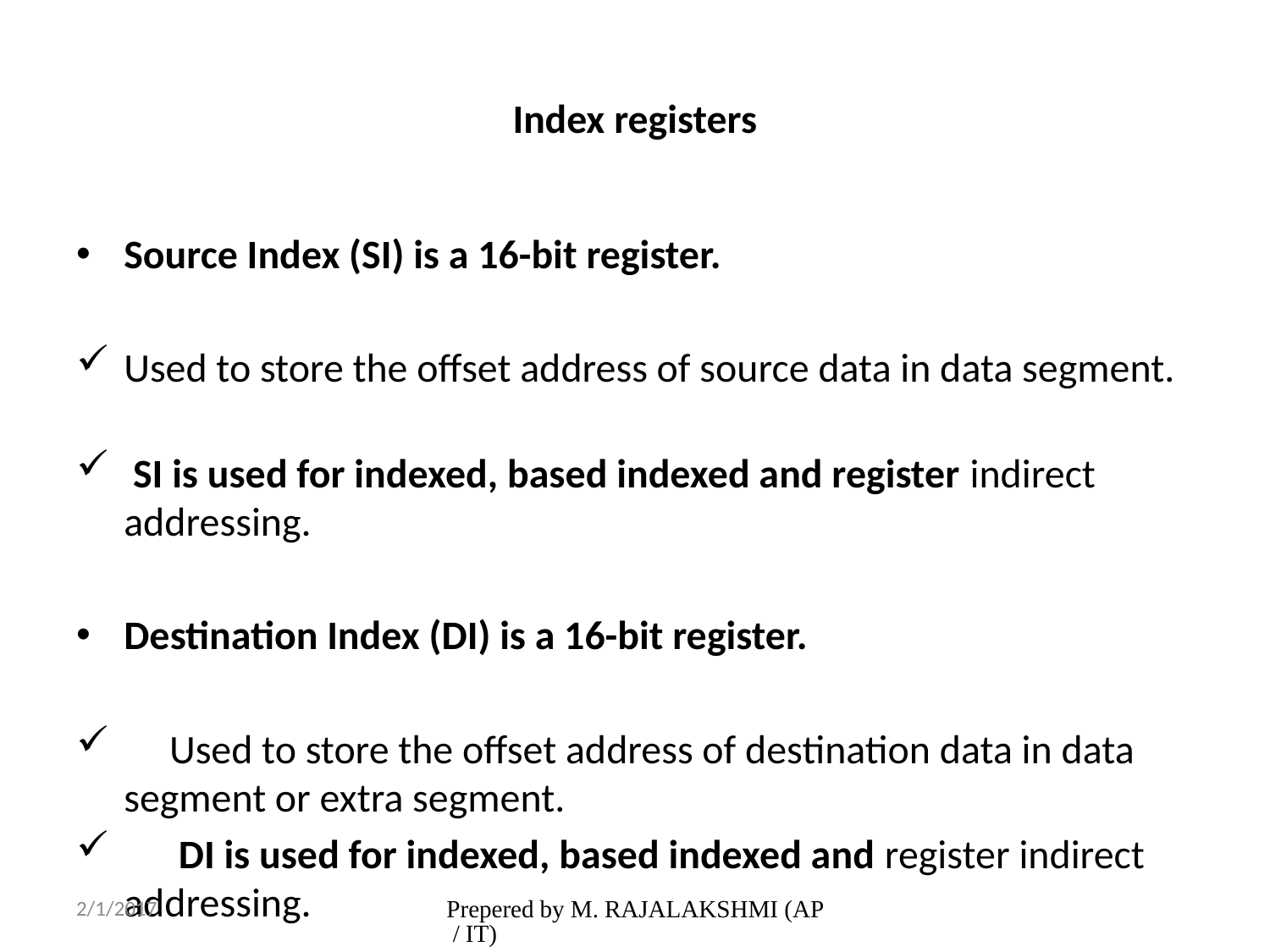

# Index registers
Source Index (SI) is a 16-bit register.

Used to store the offset address of source data in data segment.
 SI is used for indexed, based indexed and register indirect addressing.

Destination Index (DI) is a 16-bit register.

     Used to store the offset address of destination data in data segment or extra segment.
      DI is used for indexed, based indexed and register indirect addressing.

2/1/2017
Prepered by M. RAJALAKSHMI (AP / IT)